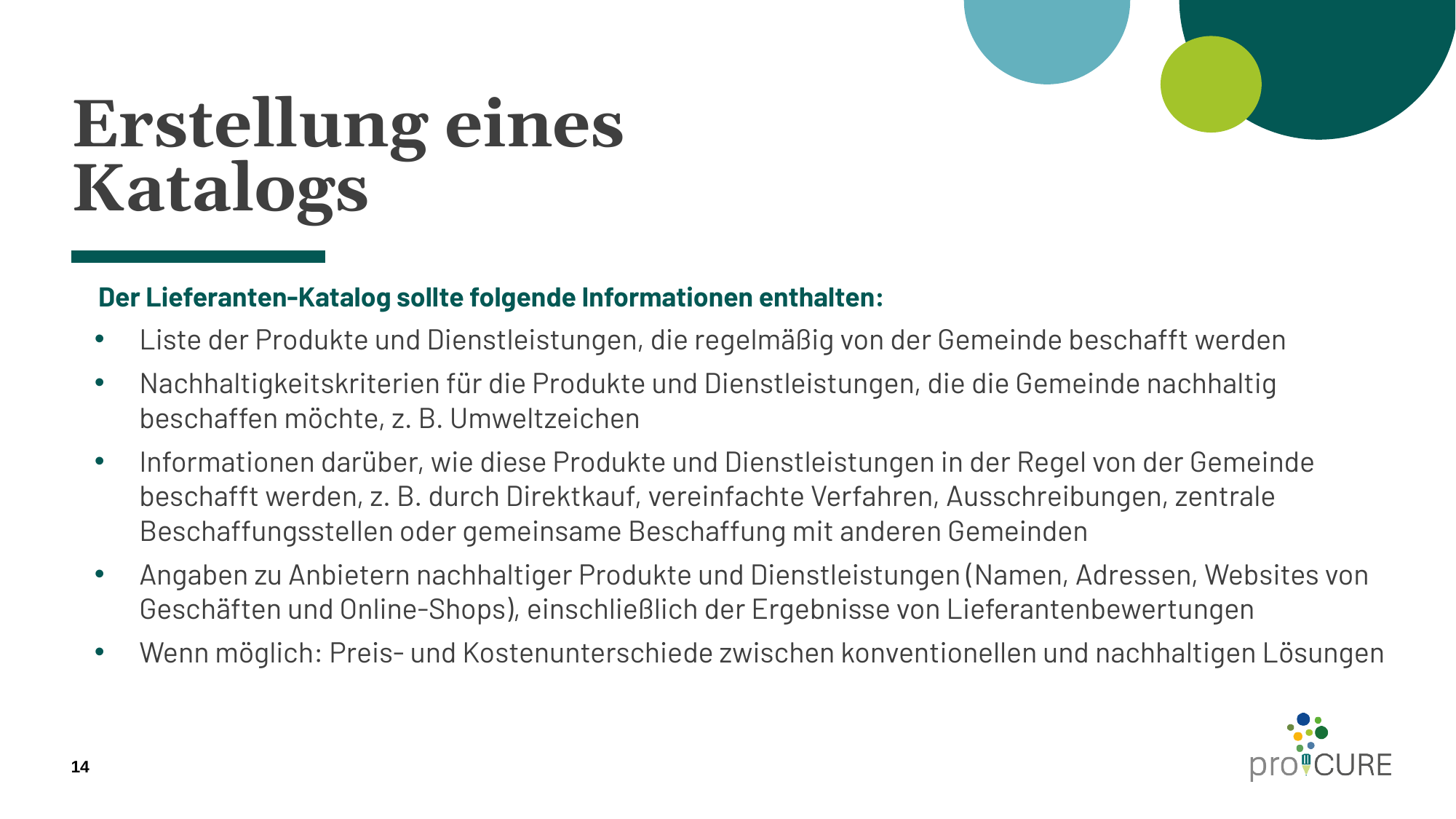

# Erstellung eines Katalogs
Der Lieferanten-Katalog sollte folgende Informationen enthalten:
Liste der Produkte und Dienstleistungen, die regelmäßig von der Gemeinde beschafft werden
Nachhaltigkeitskriterien für die Produkte und Dienstleistungen, die die Gemeinde nachhaltig beschaffen möchte, z. B. Umweltzeichen
Informationen darüber, wie diese Produkte und Dienstleistungen in der Regel von der Gemeinde beschafft werden, z. B. durch Direktkauf, vereinfachte Verfahren, Ausschreibungen, zentrale Beschaffungsstellen oder gemeinsame Beschaffung mit anderen Gemeinden
Angaben zu Anbietern nachhaltiger Produkte und Dienstleistungen (Namen, Adressen, Websites von Geschäften und Online-Shops), einschließlich der Ergebnisse von Lieferantenbewertungen
Wenn möglich: Preis- und Kostenunterschiede zwischen konventionellen und nachhaltigen Lösungen
14